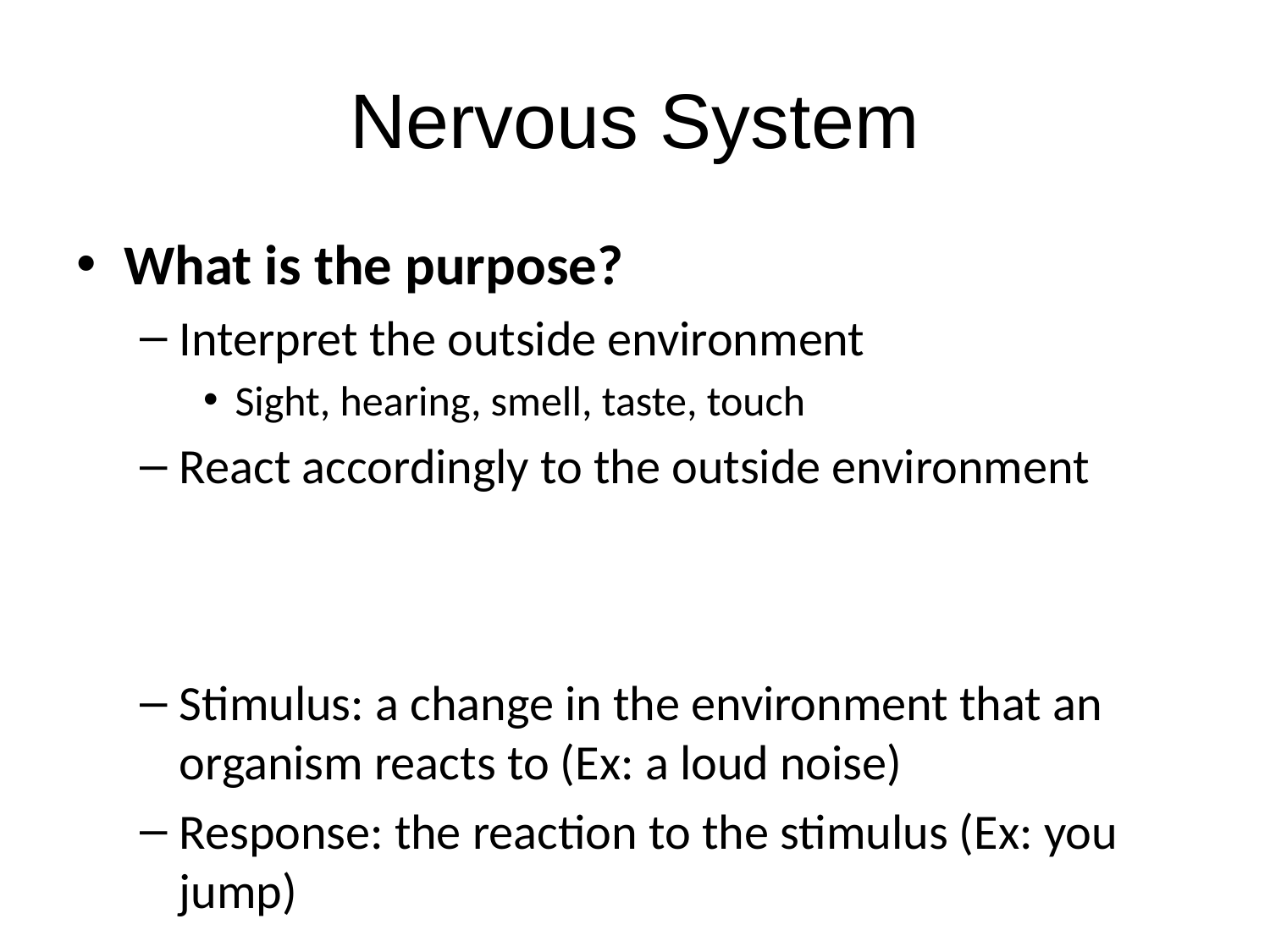

# Nervous System
What is the purpose?
Interpret the outside environment
Sight, hearing, smell, taste, touch
React accordingly to the outside environment

Stimulus: a change in the environment that an organism reacts to (Ex: a loud noise)
Response: the reaction to the stimulus (Ex: you jump)